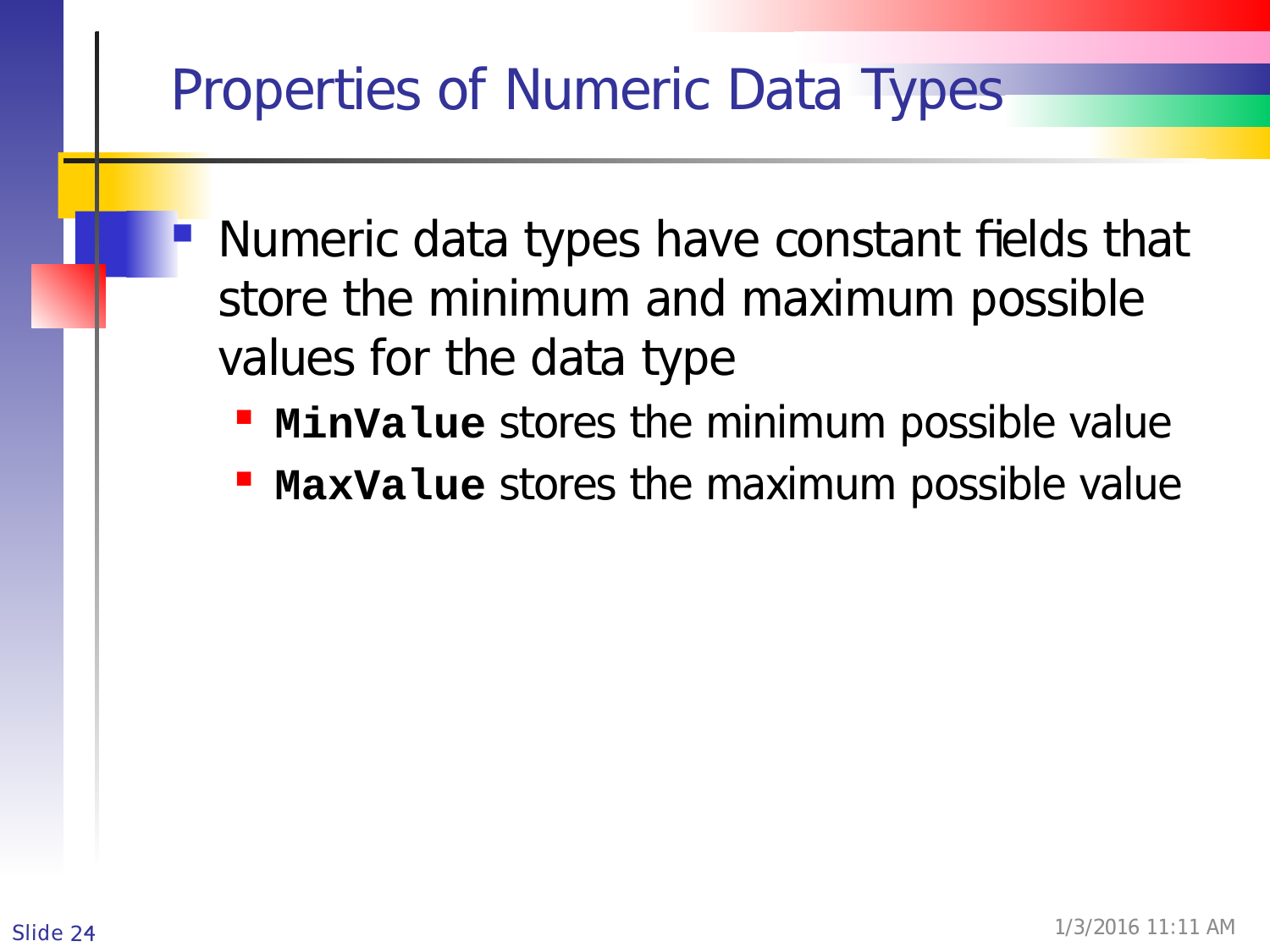

# Properties of Numeric Data Types
Numeric data types have constant fields that store the minimum and maximum possible values for the data type
MinValue stores the minimum possible value
MaxValue stores the maximum possible value
1/3/2016 11:11 AM